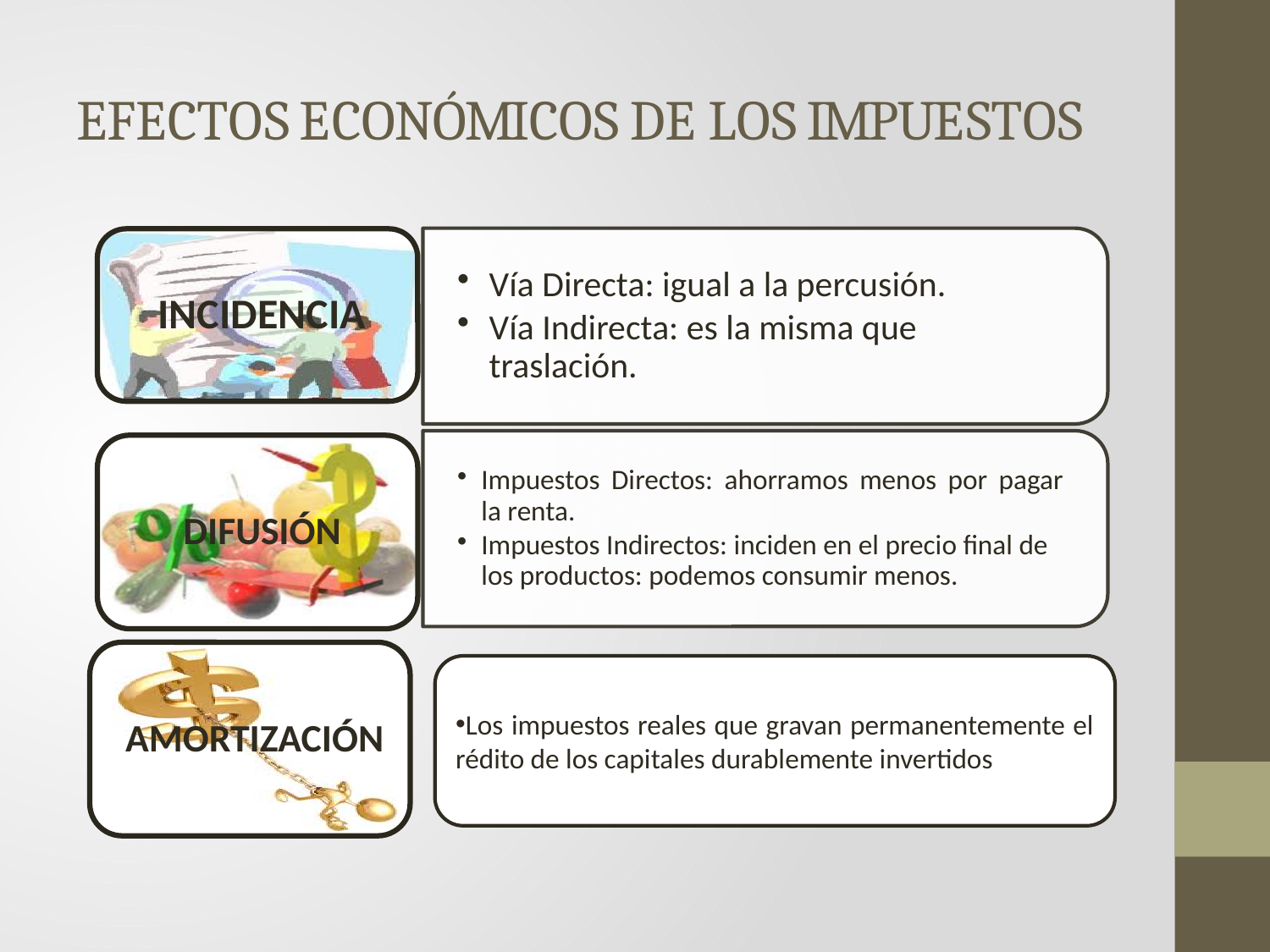

# EFECTOS ECONÓMICOS DE LOS IMPUESTOS
Vía Directa: igual a la percusión.
Vía Indirecta: es la misma que traslación.
INCIDENCIA
Impuestos Directos: ahorramos menos por pagar la renta.
Impuestos Indirectos: inciden en el precio final de los productos: podemos consumir menos.
DIFUSIÓN
AMORTIZACIÓN
Los impuestos reales que gravan permanentemente el rédito de los capitales durablemente invertidos